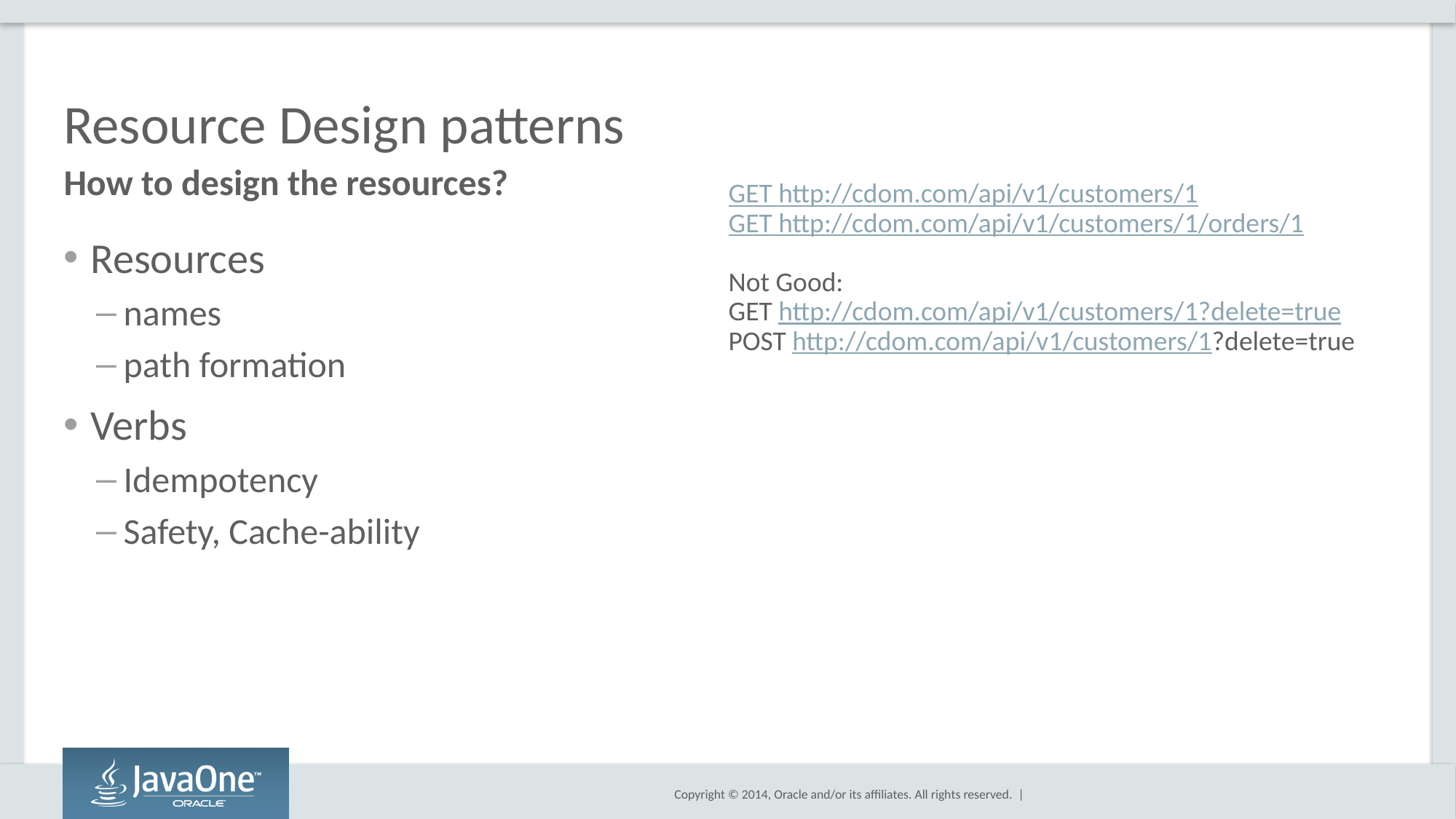

# Resource Design patterns
How to design the resources?
GET http://cdom.com/api/v1/customers/1
GET http://cdom.com/api/v1/customers/1/orders/1

Not Good:
GET http://cdom.com/api/v1/customers/1?delete=true
POST http://cdom.com/api/v1/customers/1?delete=true

Resources
names
path formation
Verbs
Idempotency
Safety, Cache-ability